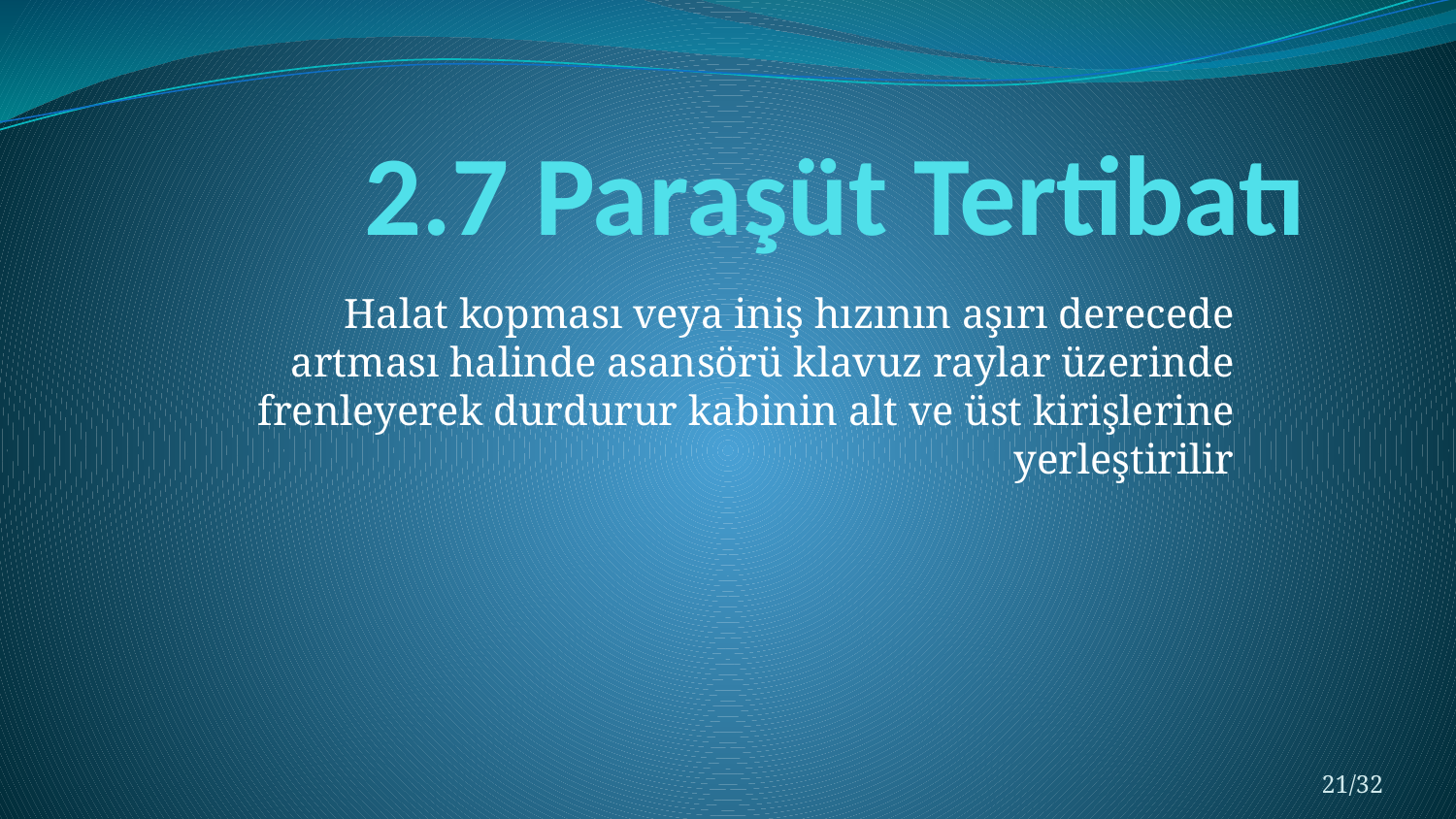

# 2.7 Paraşüt Tertibatı
Halat kopması veya iniş hızının aşırı derecede artması halinde asansörü klavuz raylar üzerinde frenleyerek durdurur kabinin alt ve üst kirişlerine yerleştirilir
21/32